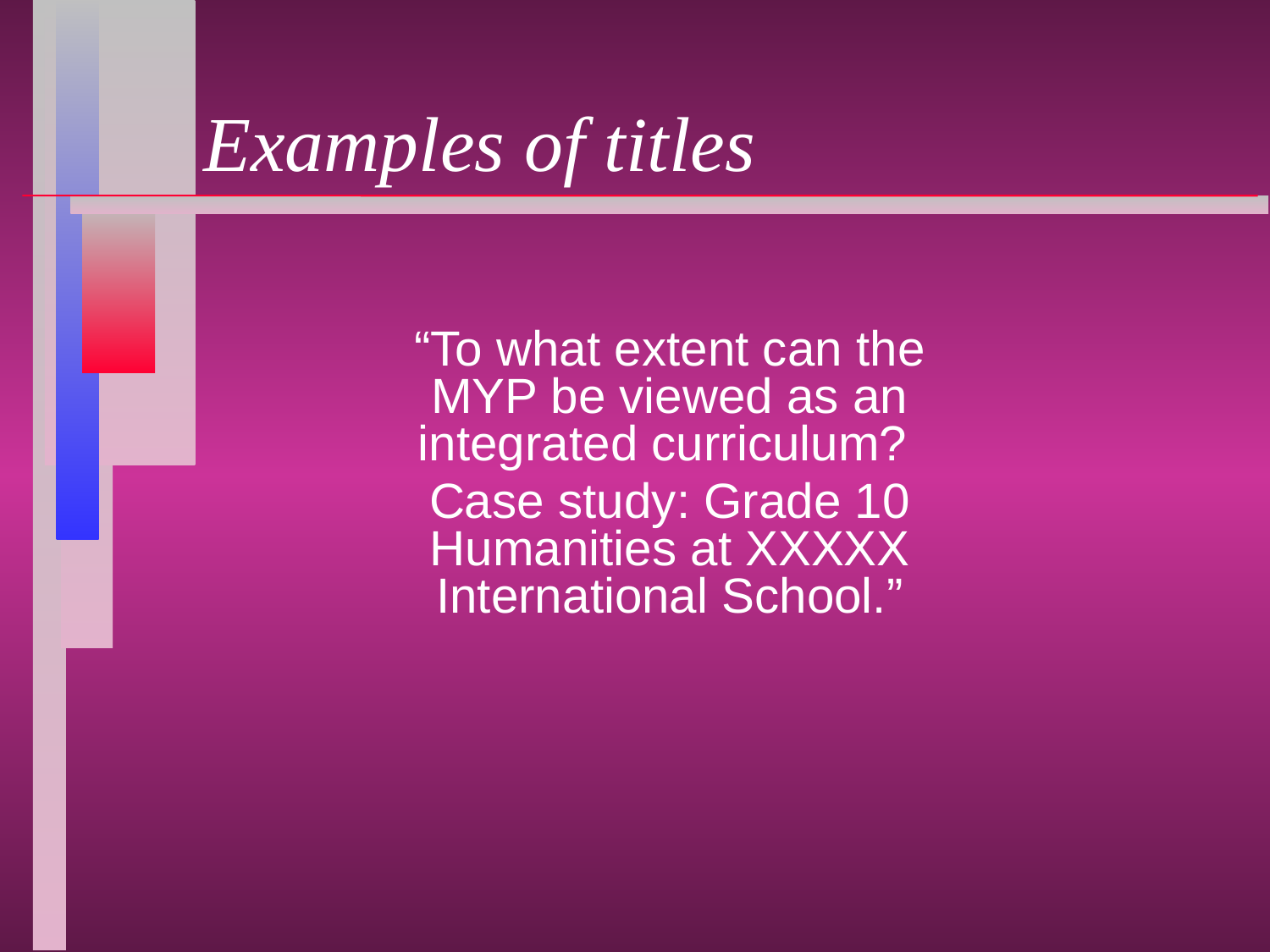

# Examples of titles
“To what extent can the MYP be viewed as an integrated curriculum?
Case study: Grade 10 Humanities at XXXXX International School.”